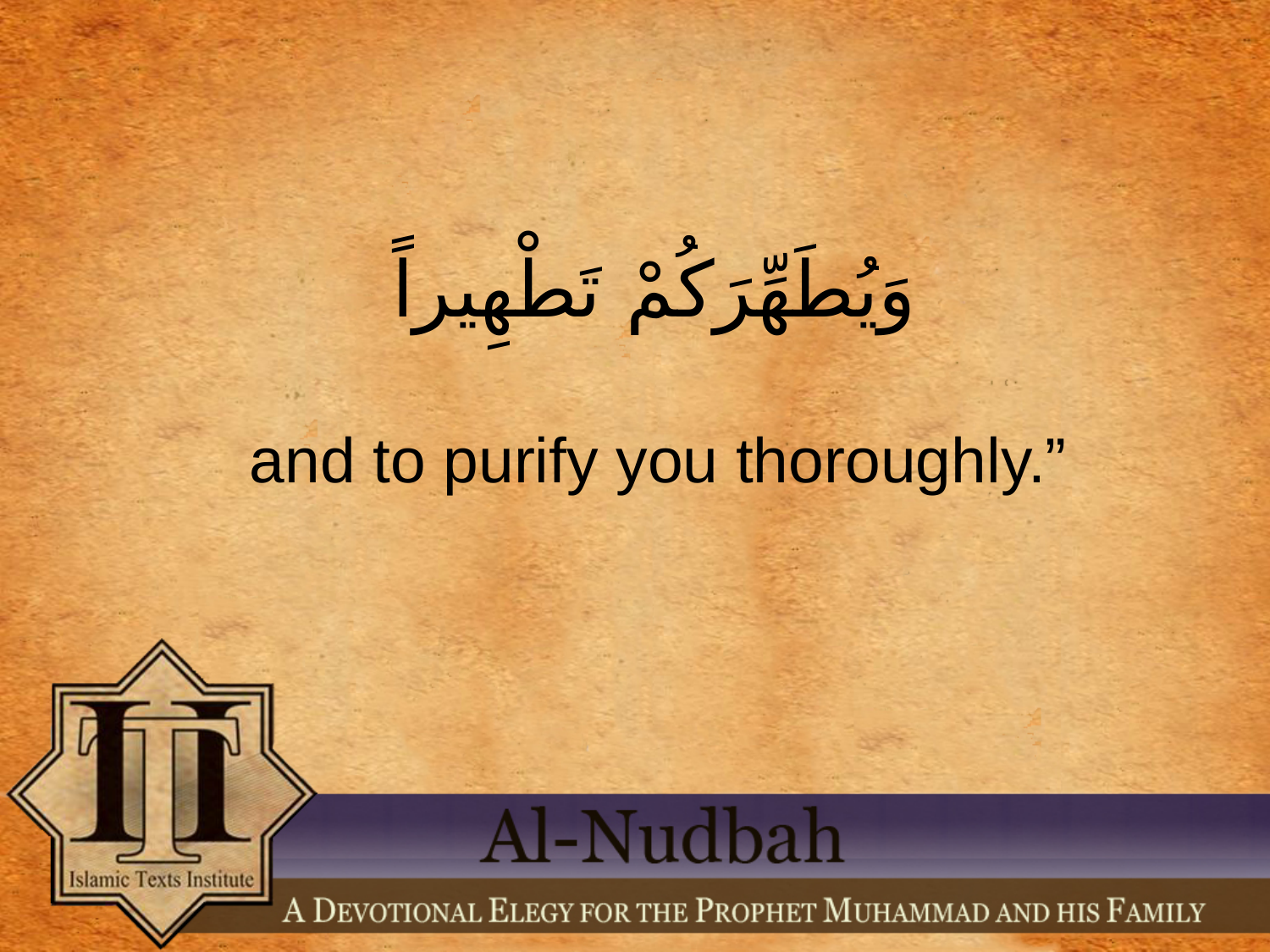

وَيُطَهِّرَكُمْ تَطْهِيراً
and to purify you thoroughly.”